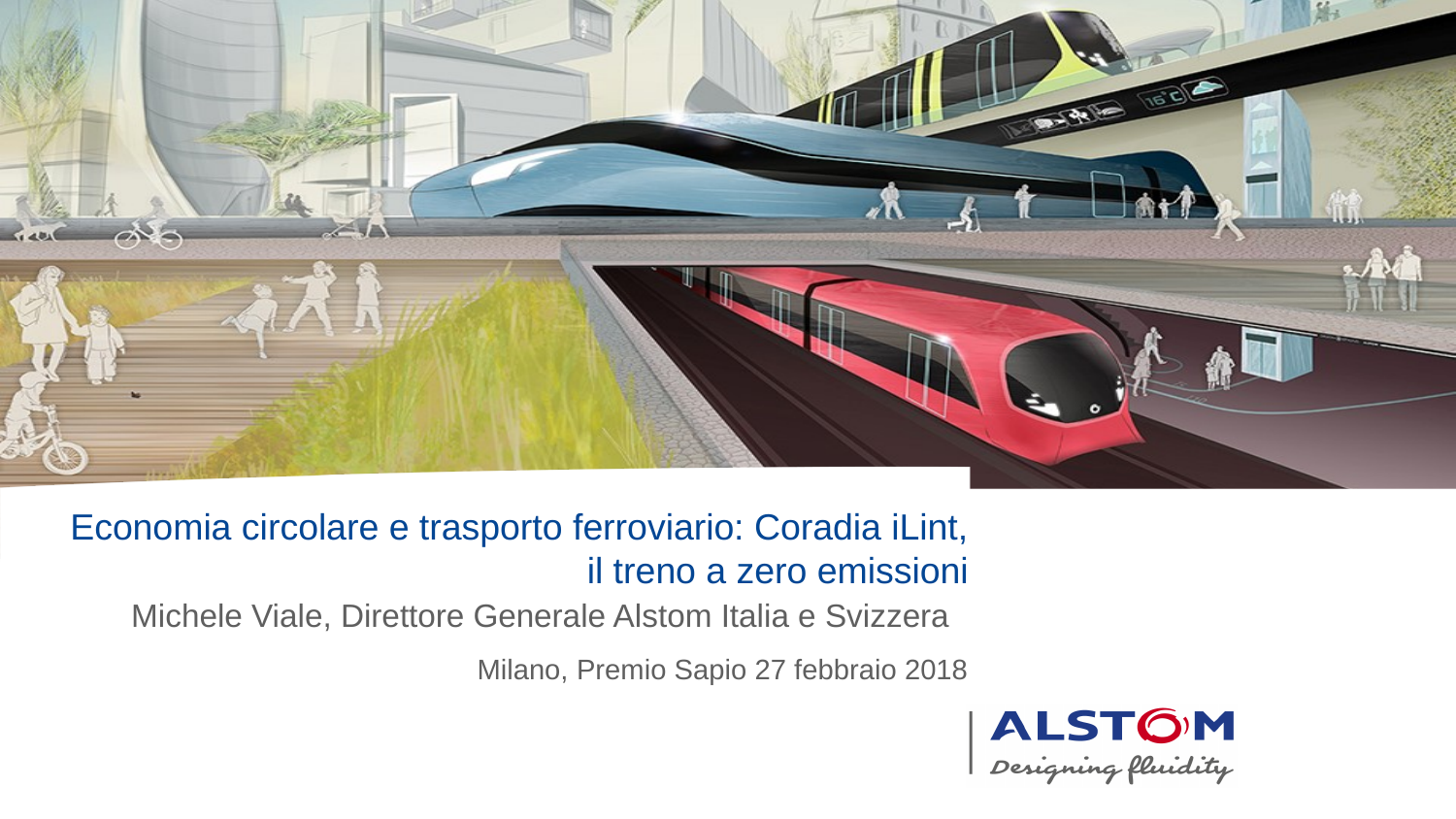

Economia circolare e trasporto ferroviario: Coradia iLint, il treno a zero emissioni
Michele Viale, Direttore Generale Alstom Italia e Svizzera
Milano, Premio Sapio 27 febbraio 2018